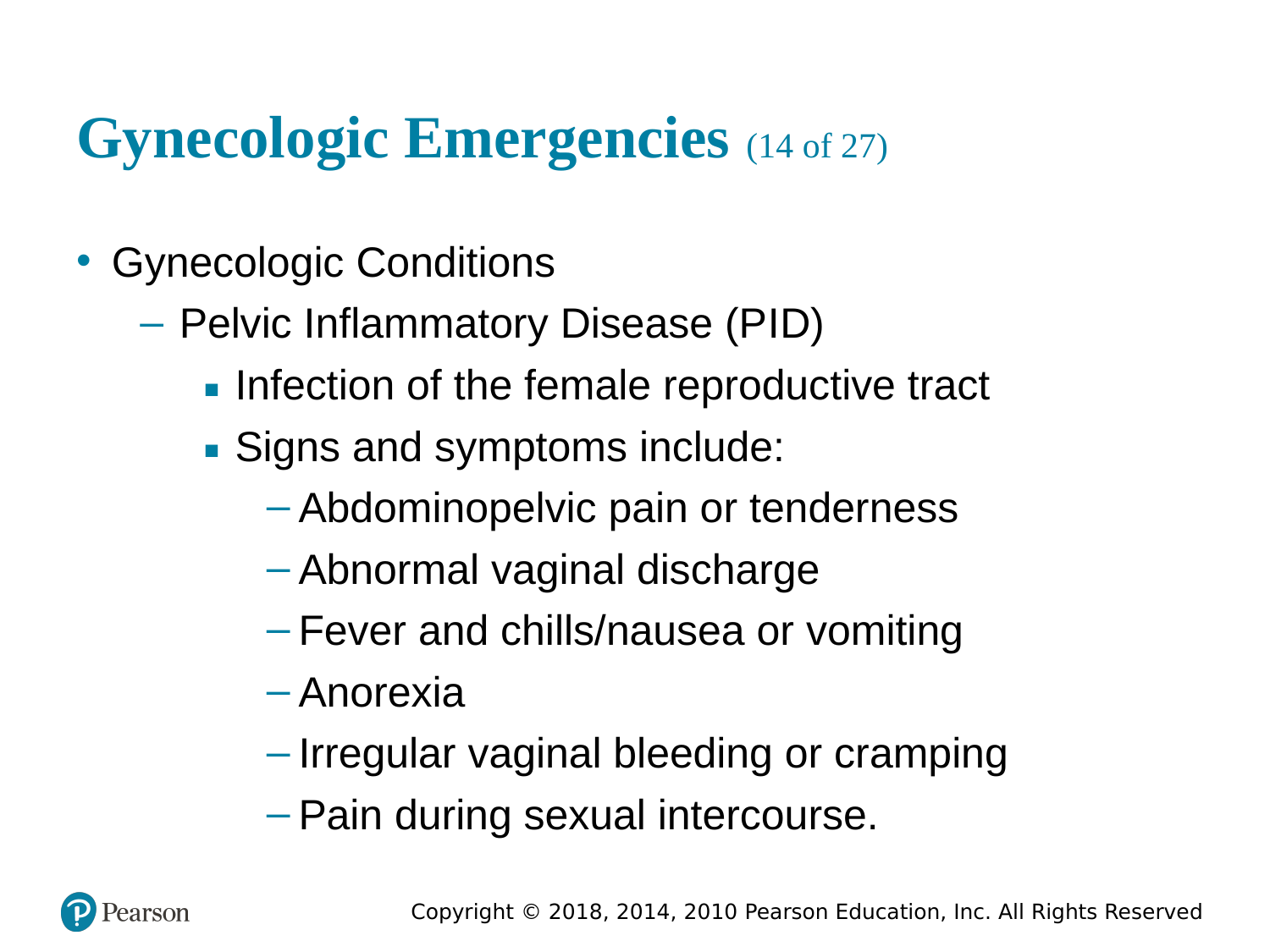

# Gynecologic Emergencies (14 of 27)
Gynecologic Conditions
Pelvic Inflammatory Disease (P I D)
Infection of the female reproductive tract
Signs and symptoms include:
Abdominopelvic pain or tenderness
Abnormal vaginal discharge
Fever and chills/nausea or vomiting
Anorexia
Irregular vaginal bleeding or cramping
Pain during sexual intercourse.